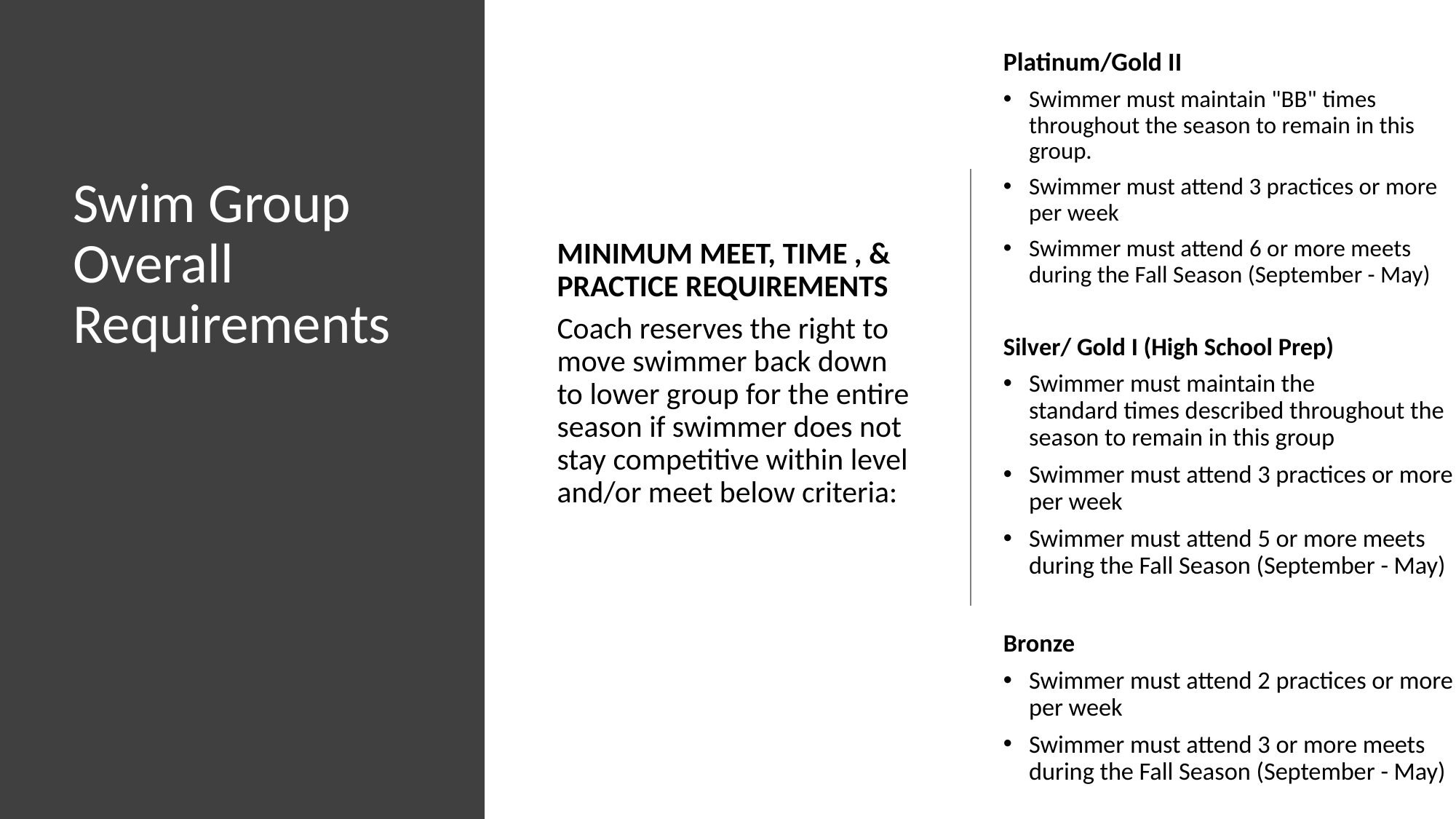

Platinum/Gold II
Swimmer must maintain "BB" times throughout the season to remain in this group.
Swimmer must attend 3 practices or more per week
Swimmer must attend 6 or more meets during the Fall Season (September - May)

Silver/ Gold I (High School Prep)
Swimmer must maintain the standard times described throughout the season to remain in this group
Swimmer must attend 3 practices or more per week
Swimmer must attend 5 or more meets during the Fall Season (September - May)

Bronze
Swimmer must attend 2 practices or more per week
Swimmer must attend 3 or more meets during the Fall Season (September - May)

# Swim Group Overall Requirements
MINIMUM MEET, TIME , & PRACTICE REQUIREMENTS
Coach reserves the right to move swimmer back down to lower group for the entire season if swimmer does not stay competitive within level and/or meet below criteria: